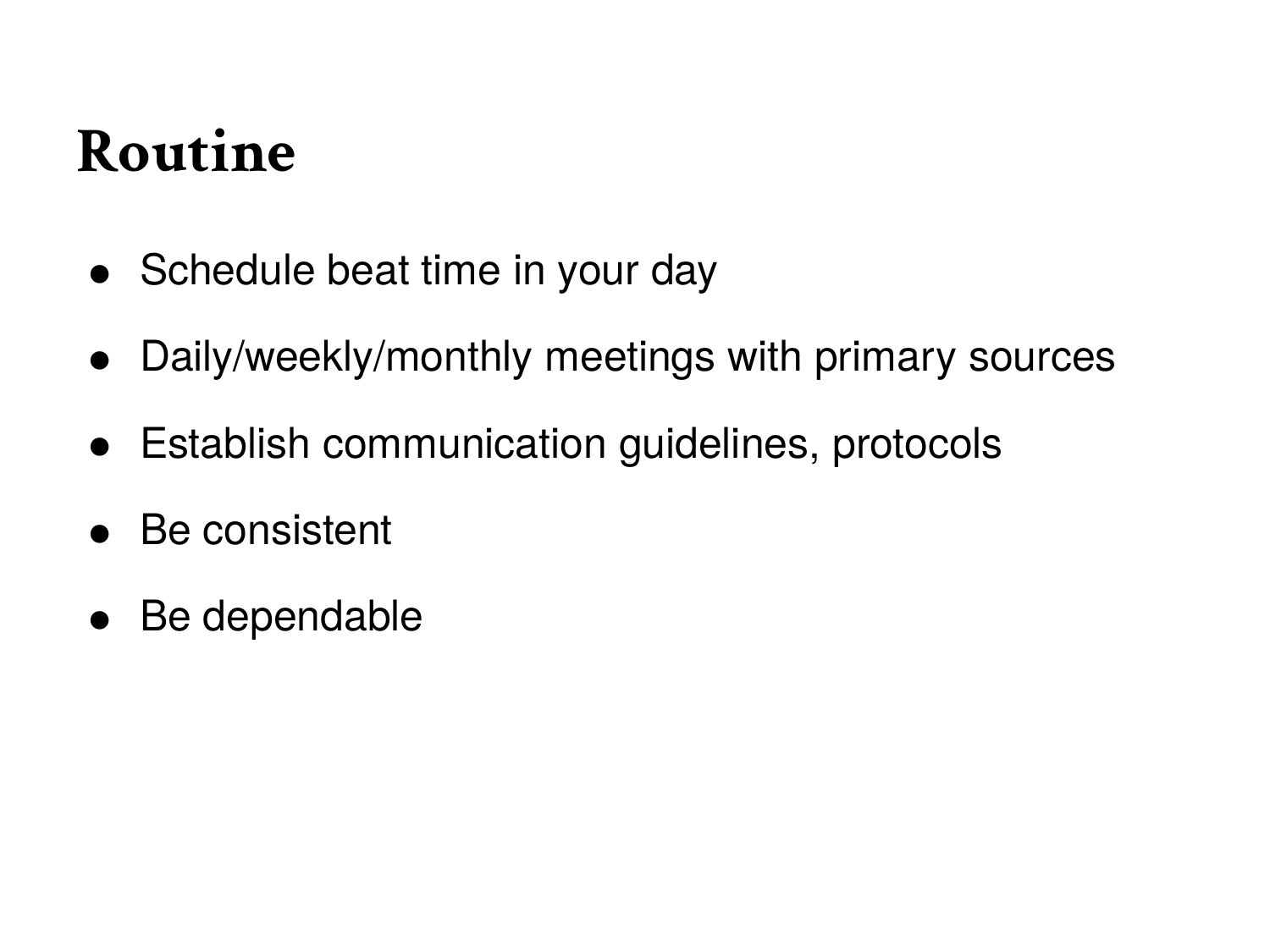

# Routine
Schedule beat time in your day
Daily/weekly/monthly meetings with primary sources
Establish communication guidelines, protocols
Be consistent
Be dependable